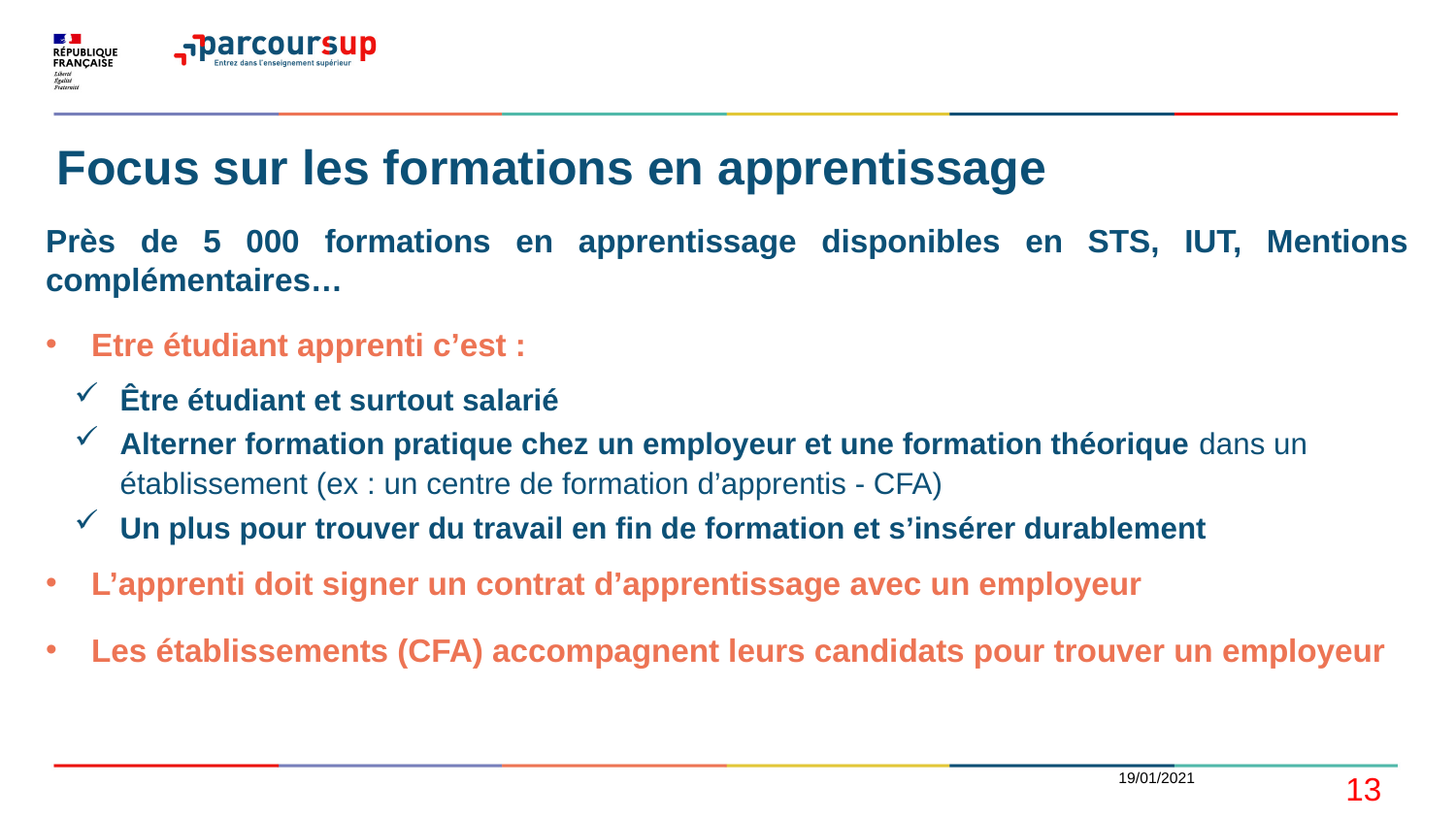

# Focus sur les formations en apprentissage
Près de 5 000 formations en apprentissage disponibles en STS, IUT, Mentions complémentaires…
Etre étudiant apprenti c’est :
Être étudiant et surtout salarié
Alterner formation pratique chez un employeur et une formation théorique dans un établissement (ex : un centre de formation d’apprentis - CFA)
Un plus pour trouver du travail en fin de formation et s’insérer durablement
L’apprenti doit signer un contrat d’apprentissage avec un employeur
Les établissements (CFA) accompagnent leurs candidats pour trouver un employeur

19/01/2021
13